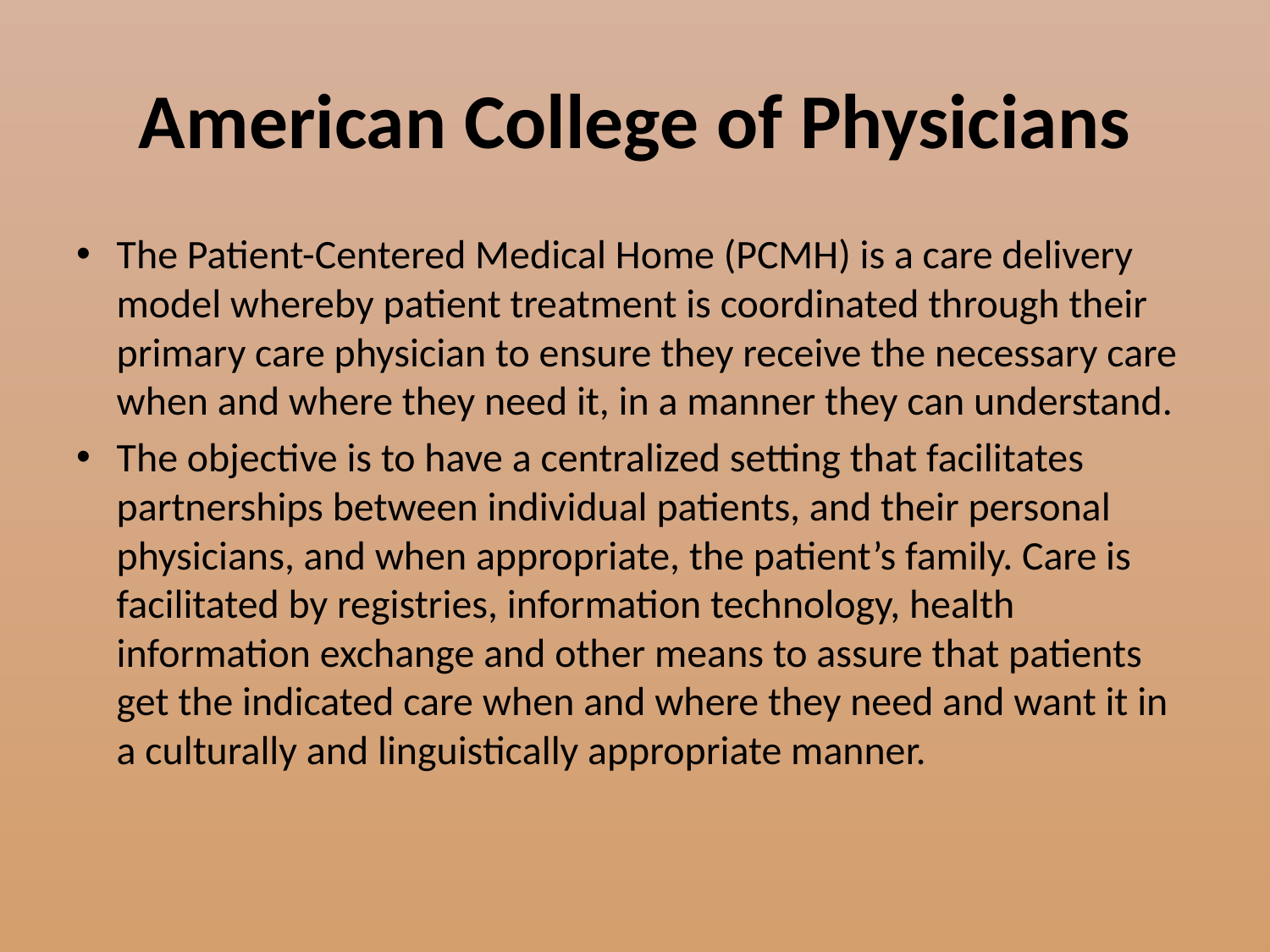

# American College of Physicians
The Patient-Centered Medical Home (PCMH) is a care delivery model whereby patient treatment is coordinated through their primary care physician to ensure they receive the necessary care when and where they need it, in a manner they can understand.
The objective is to have a centralized setting that facilitates partnerships between individual patients, and their personal physicians, and when appropriate, the patient’s family. Care is facilitated by registries, information technology, health information exchange and other means to assure that patients get the indicated care when and where they need and want it in a culturally and linguistically appropriate manner.